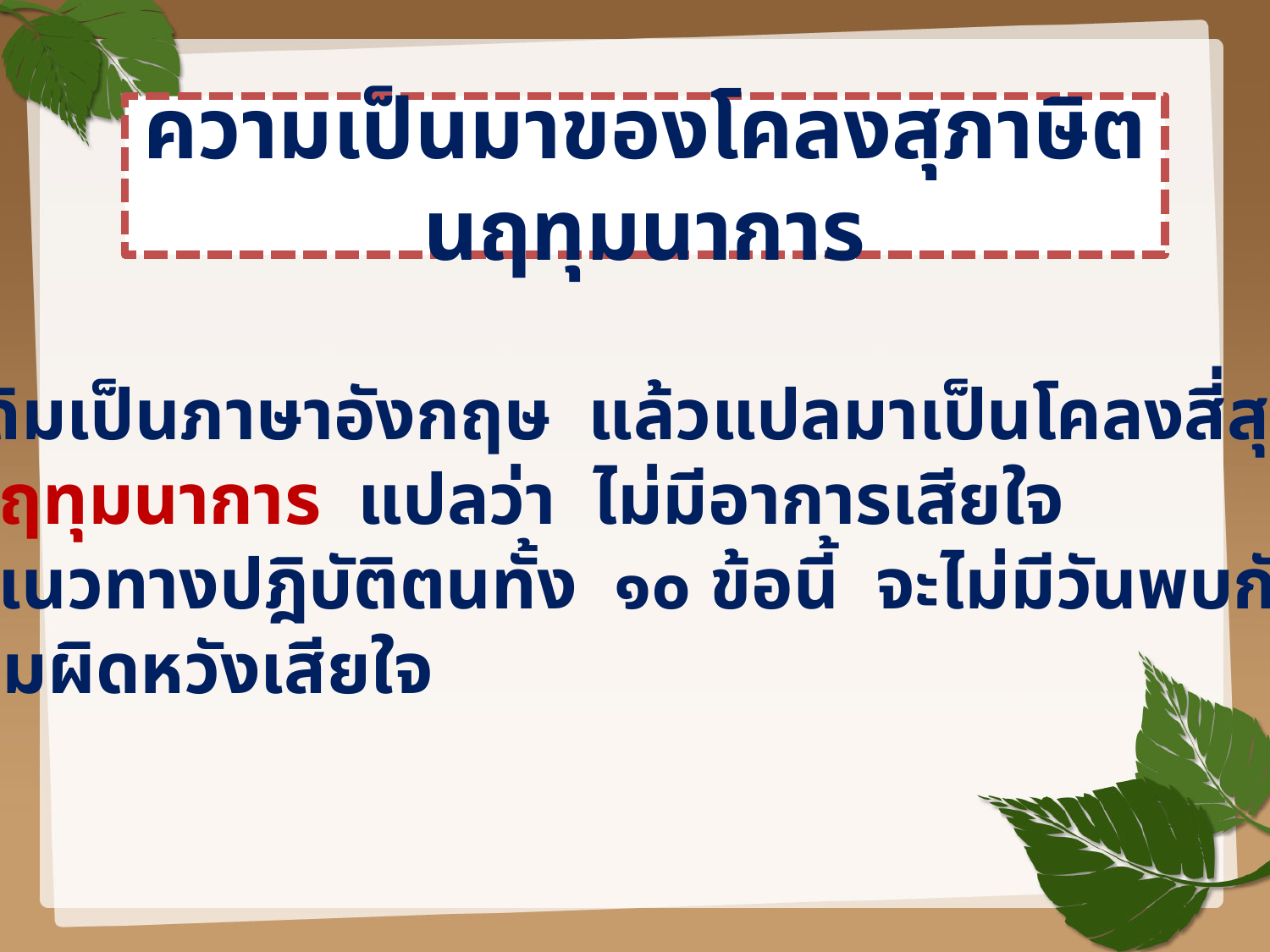

# ความเป็นมาของโคลงสุภาษิตนฤทุมนาการ
เดิมเป็นภาษาอังกฤษ  แล้วแปลมาเป็นโคลงสี่สุภาพ
นฤทุมนาการ  แปลว่า  ไม่มีอาการเสียใจ
คือแนวทางปฎิบัติตนทั้ง  ๑๐ ข้อนี้  จะไม่มีวันพบกับ
ความผิดหวังเสียใจ